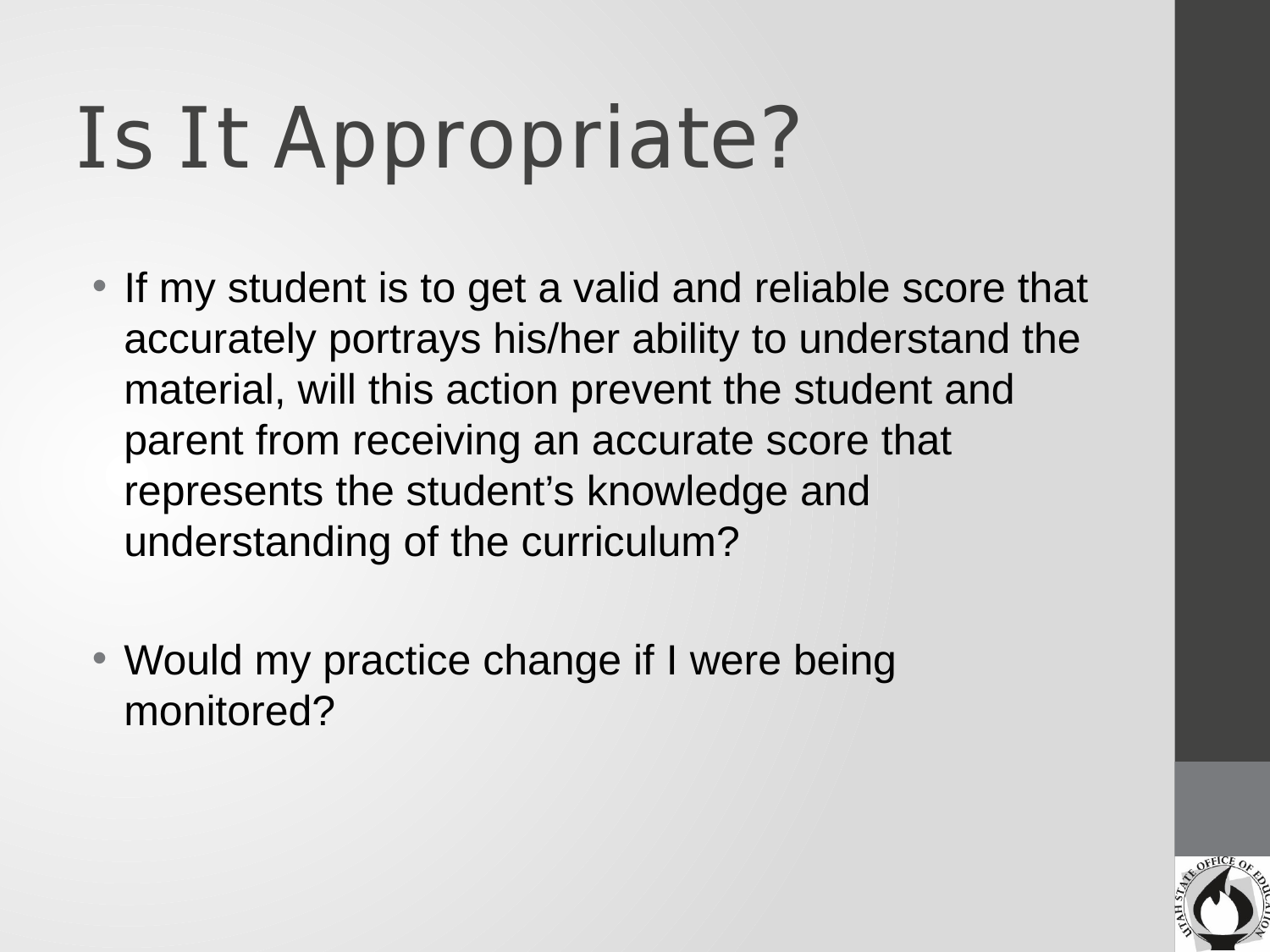

# Is It Appropriate?

If my student is to get a valid and reliable score that accurately portrays his/her ability to understand the material, will this action prevent the student and parent from receiving an accurate score that represents the student’s knowledge and understanding of the curriculum?

Would my practice change if I were being monitored?